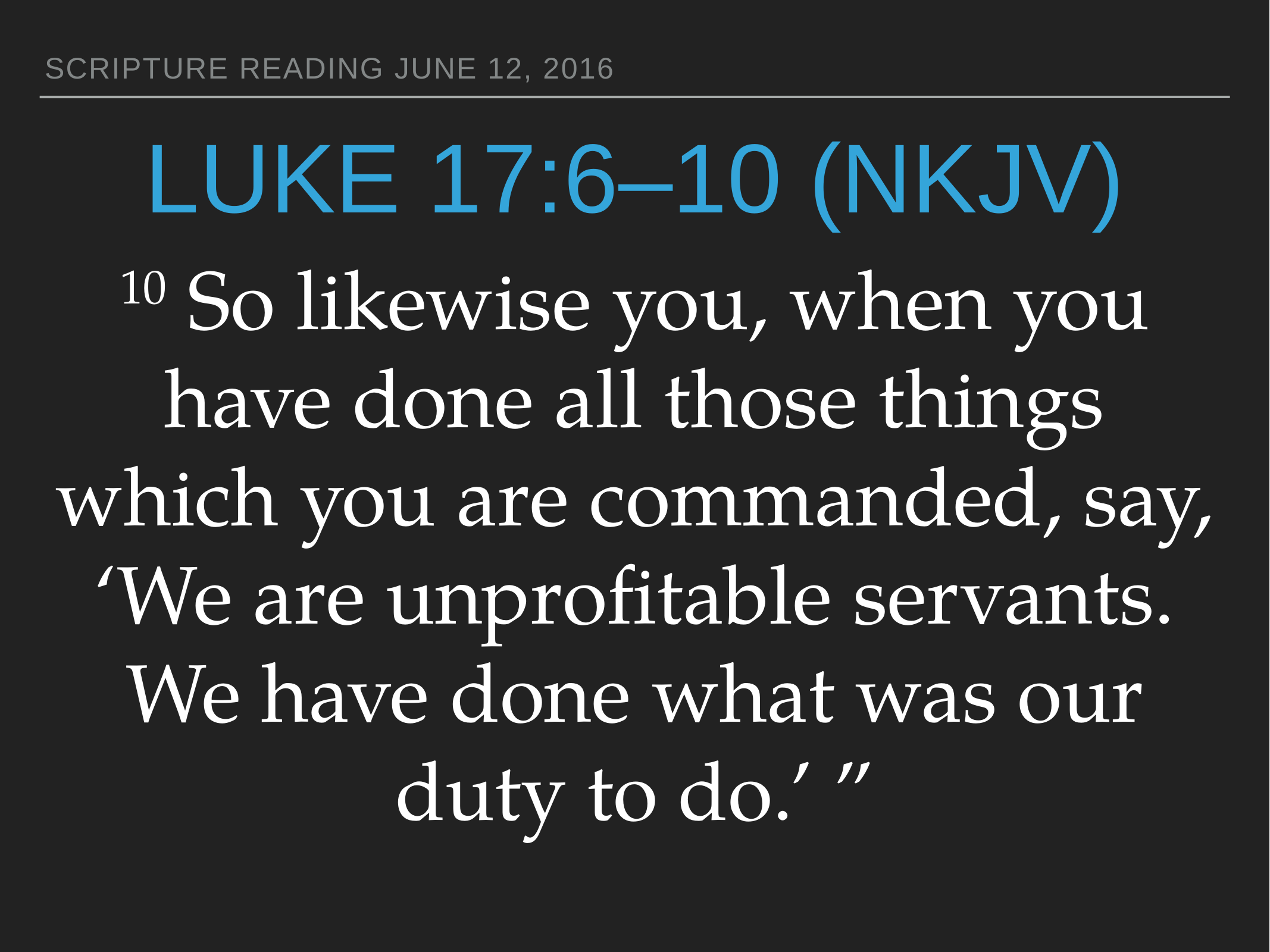

Scripture Reading June 12, 2016
Luke 17:6–10 (NKJV)
10 So likewise you, when you have done all those things which you are commanded, say, ‘We are unprofitable servants. We have done what was our duty to do.’ ”